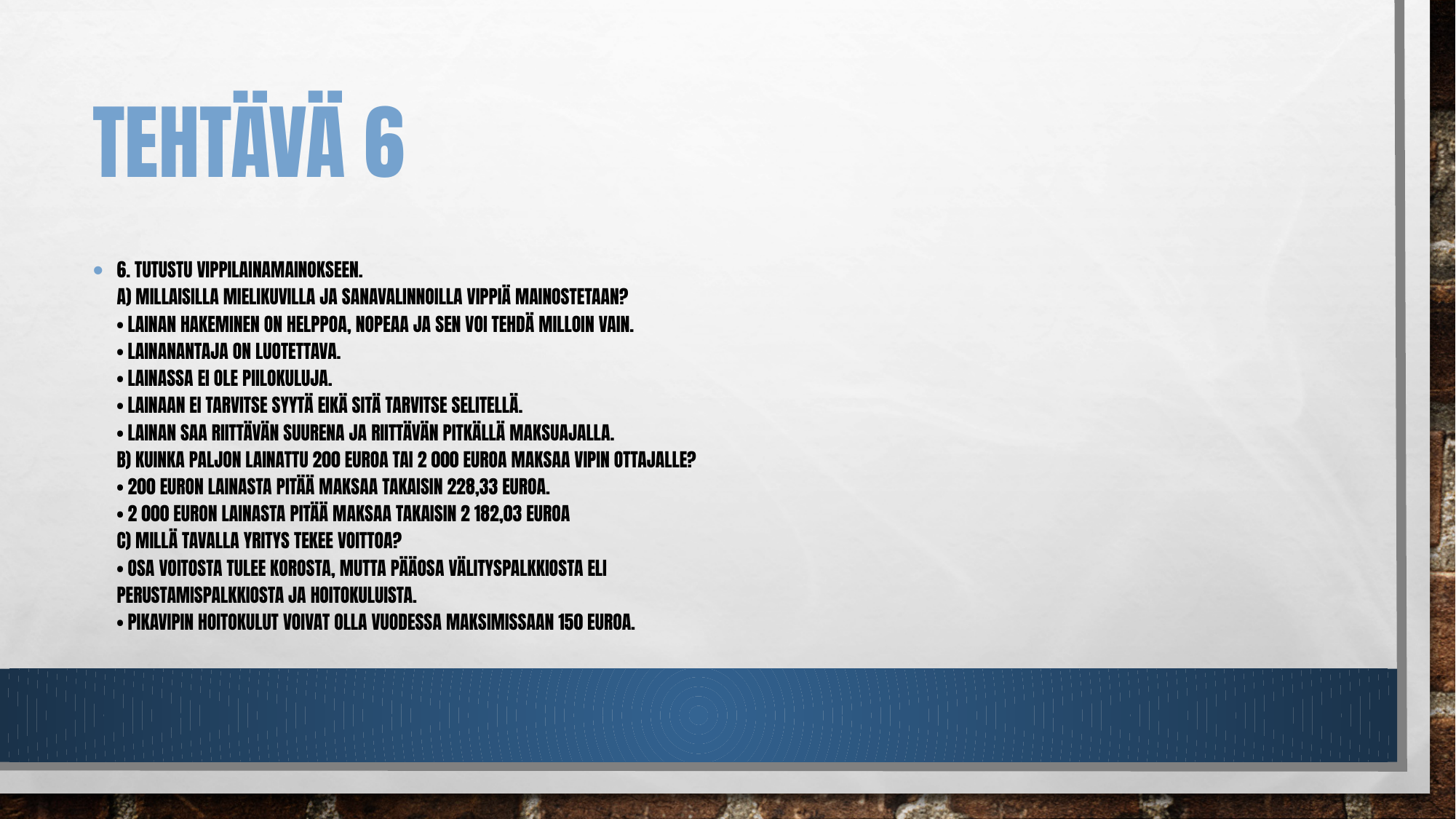

# Tehtävä 6
6. Tutustu vippilainamainokseen.
a) Millaisilla mielikuvilla ja sanavalinnoilla vippiä mainostetaan?
• Lainan hakeminen on helppoa, nopeaa ja sen voi tehdä milloin vain.
• Lainanantaja on luotettava.
• Lainassa ei ole piilokuluja.
• Lainaan ei tarvitse syytä eikä sitä tarvitse selitellä.
• Lainan saa riittävän suurena ja riittävän pitkällä maksuajalla.
b) Kuinka paljon lainattu 200 euroa tai 2 000 euroa maksaa vipin ottajalle?
• 200 euron lainasta pitää maksaa takaisin 228,33 euroa.
• 2 000 euron lainasta pitää maksaa takaisin 2 182,03 euroa
c) Millä tavalla yritys tekee voittoa?
• Osa voitosta tulee korosta, mutta pääosa välityspalkkiosta eli
perustamispalkkiosta ja hoitokuluista.
• Pikavipin hoitokulut voivat olla vuodessa maksimissaan 150 euroa.